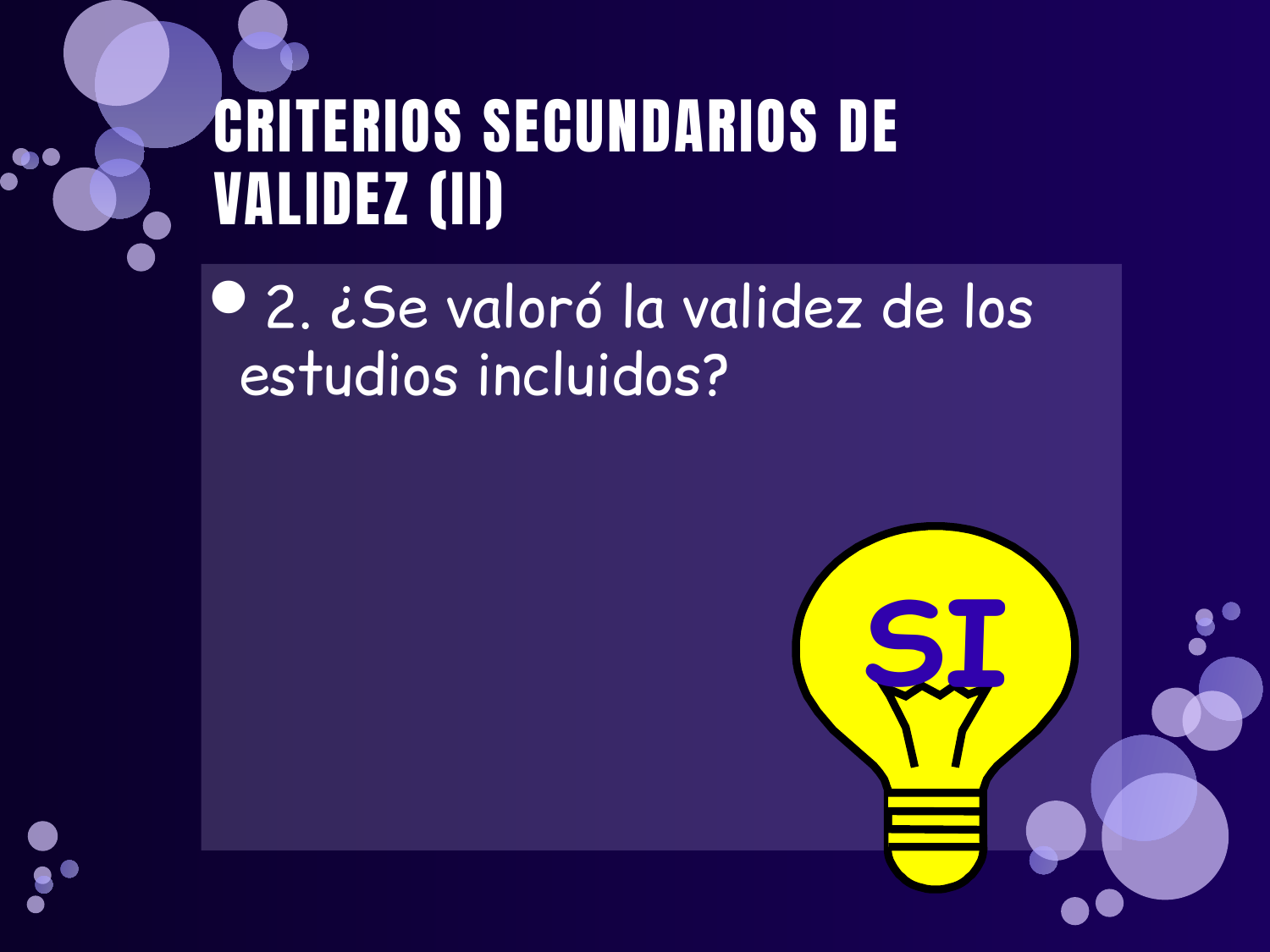

# CRITERIOS SECUNDARIOS DE VALIDEZ (II)
2. ¿Se valoró la validez de los estudios incluidos?
SI